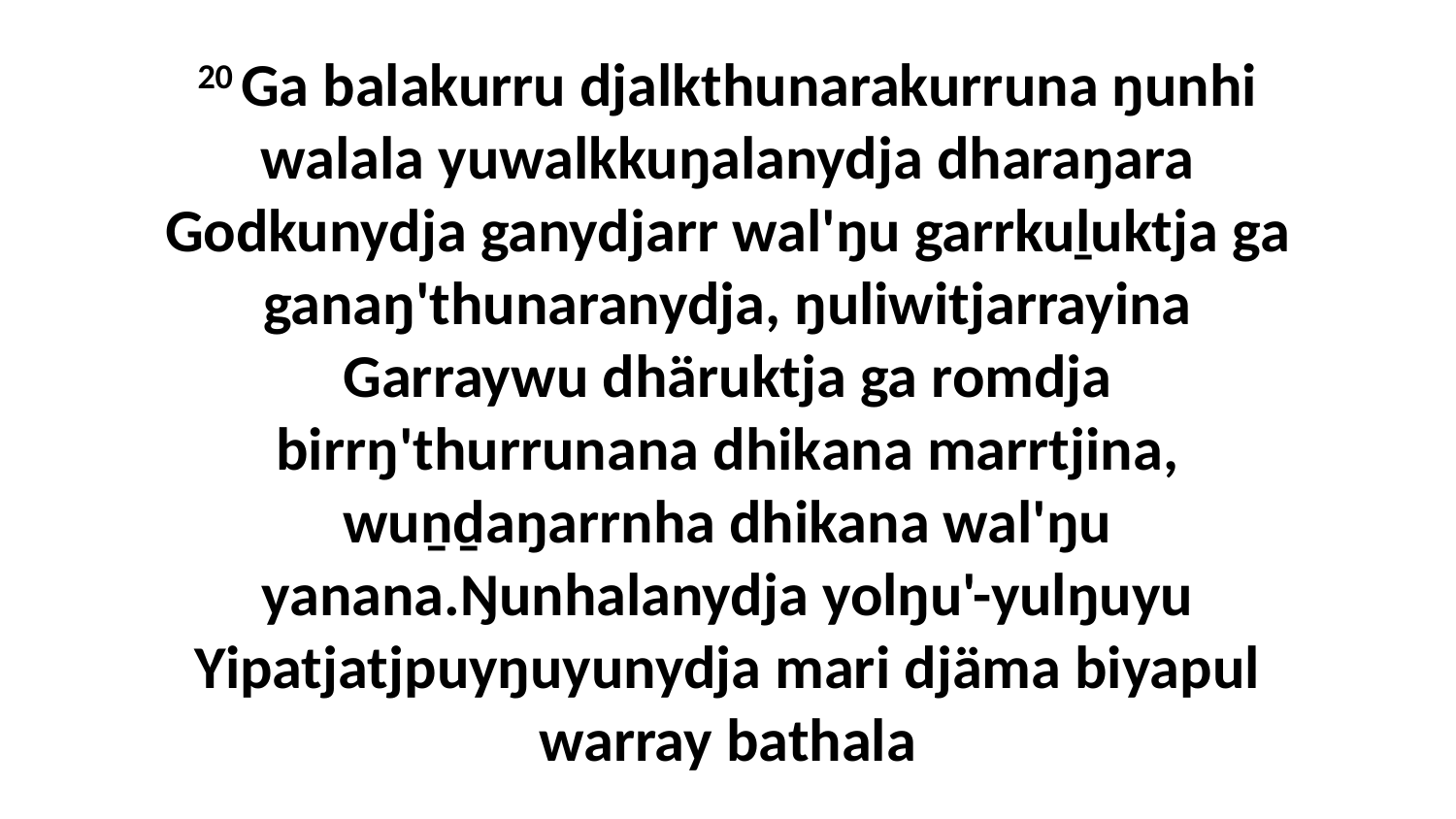

20 Ga balakurru djalkthunarakurruna ŋunhi walala yuwalkkuŋalanydja dharaŋara Godkunydja ganydjarr wal'ŋu garrkuḻuktja ga ganaŋ'thunaranydja, ŋuliwitjarrayina Garraywu dhäruktja ga romdja birrŋ'thurrunana dhikana marrtjina, wuṉḏaŋarrnha dhikana wal'ŋu yanana.Ŋunhalanydja yolŋu'-yulŋuyu Yipatjatjpuyŋuyunydja mari djäma biyapul warray bathala